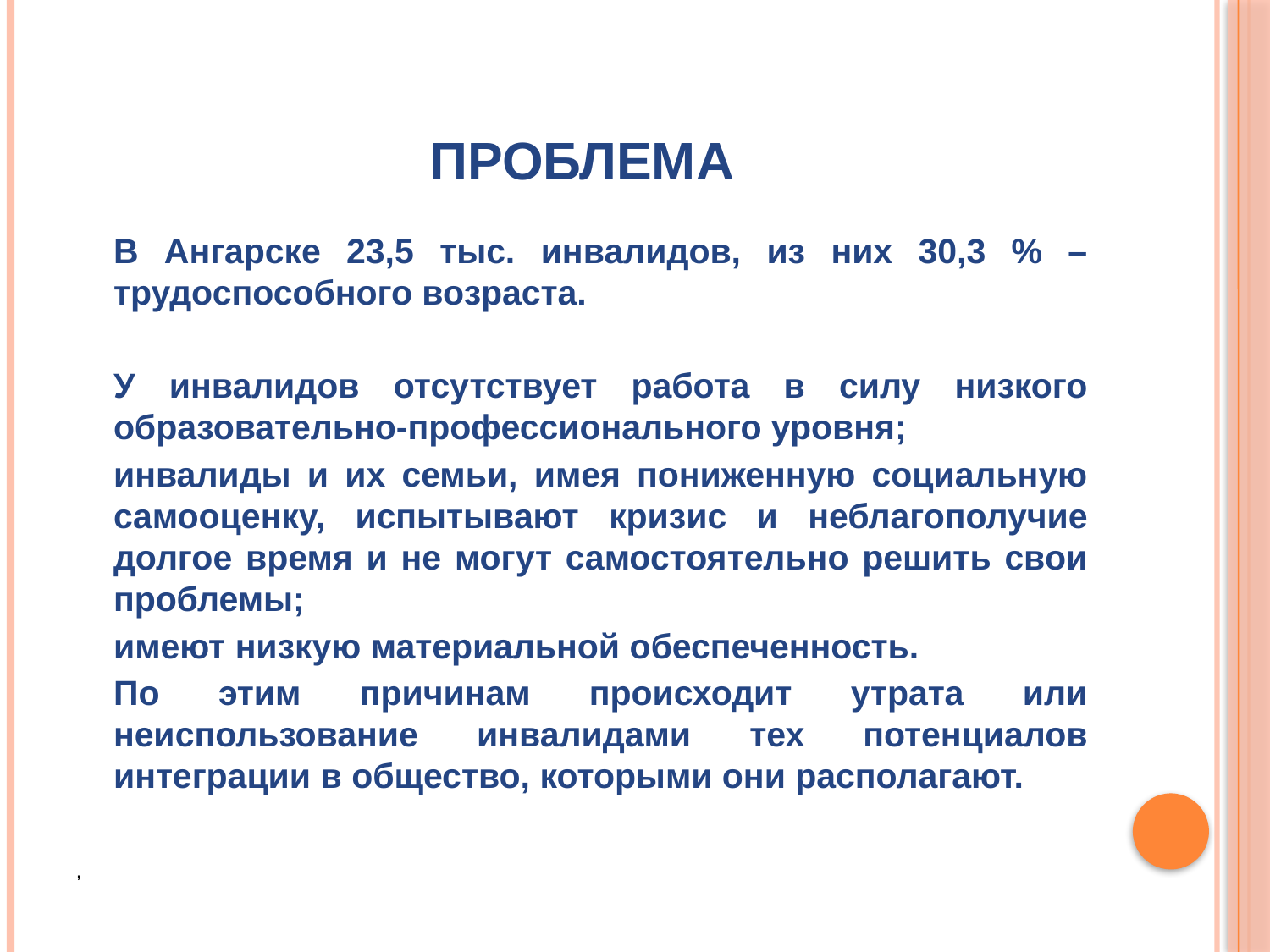

# ПРОБЛЕМА
	В Ангарске 23,5 тыс. инвалидов, из них 30,3 % – трудоспособного возраста.

	У инвалидов отсутствует работа в силу низкого образовательно-профессионального уровня;
	инвалиды и их семьи, имея пониженную социальную самооценку, испытывают кризис и неблагополучие долгое время и не могут самостоятельно решить свои проблемы;
	имеют низкую материальной обеспеченность.
	По этим причинам происходит утрата или неиспользование инвалидами тех потенциалов интеграции в общество, которыми они располагают.

,